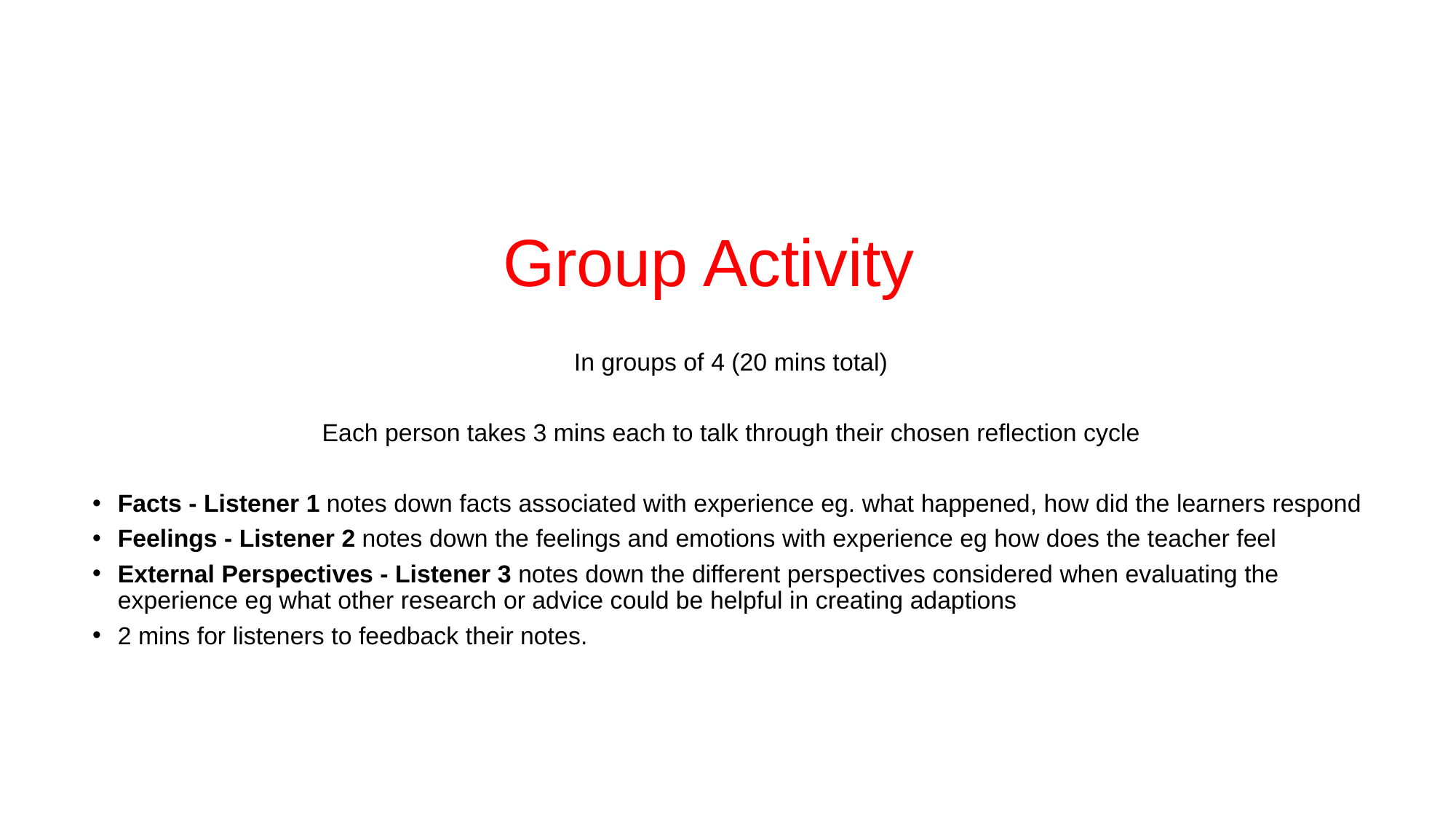

# Group Activity
In groups of 4 (20 mins total)

Each person takes 3 mins each to talk through their chosen reflection cycle

Facts - Listener 1 notes down facts associated with experience eg. what happened, how did the learners respond
Feelings - Listener 2 notes down the feelings and emotions with experience eg how does the teacher feel
External Perspectives - Listener 3 notes down the different perspectives considered when evaluating the experience eg what other research or advice could be helpful in creating adaptions
2 mins for listeners to feedback their notes.